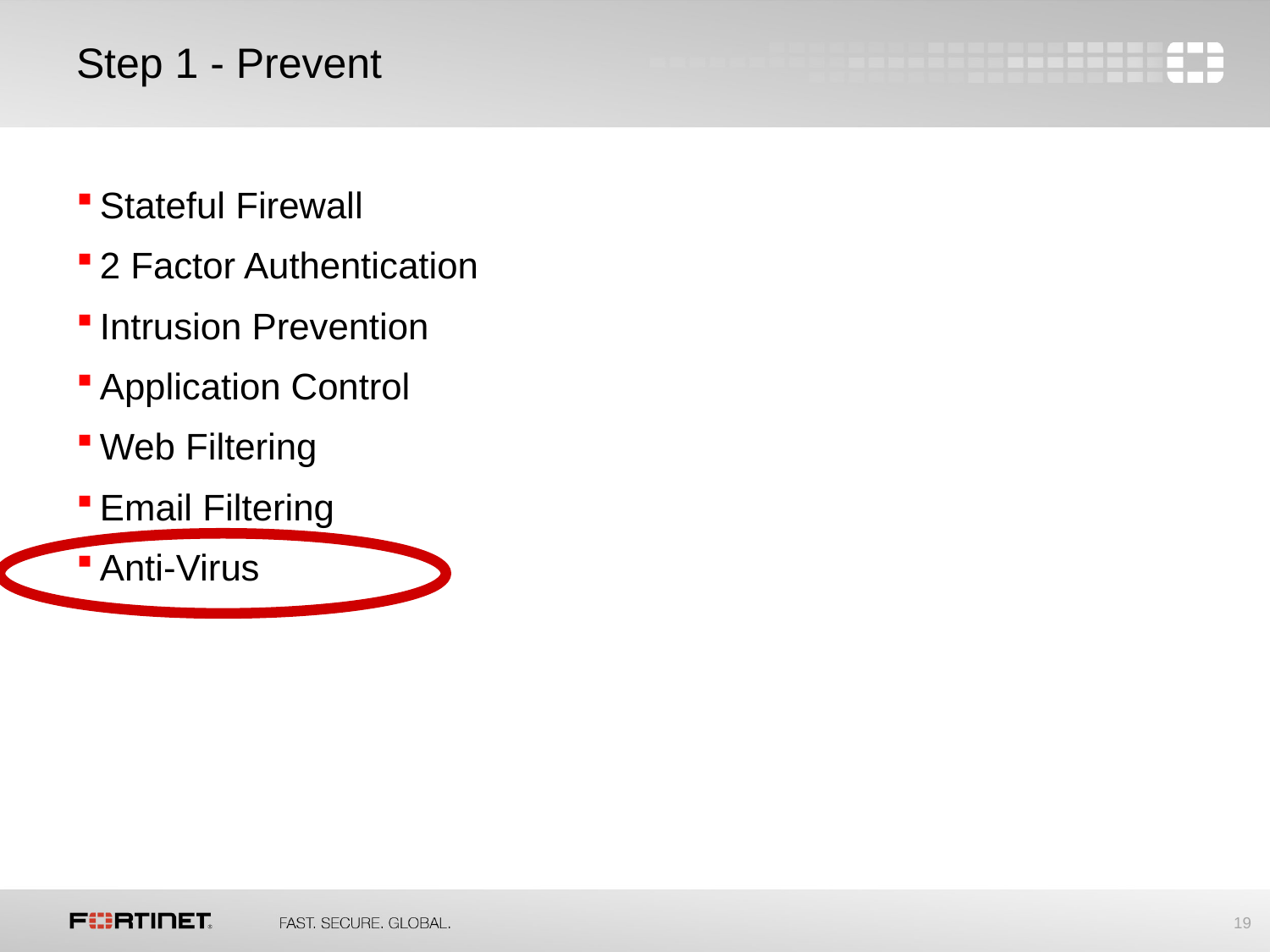

# Step 1 - Prevent
Stateful Firewall
2 Factor Authentication
Intrusion Prevention
Application Control
Web Filtering
Email Filtering
Anti-Virus